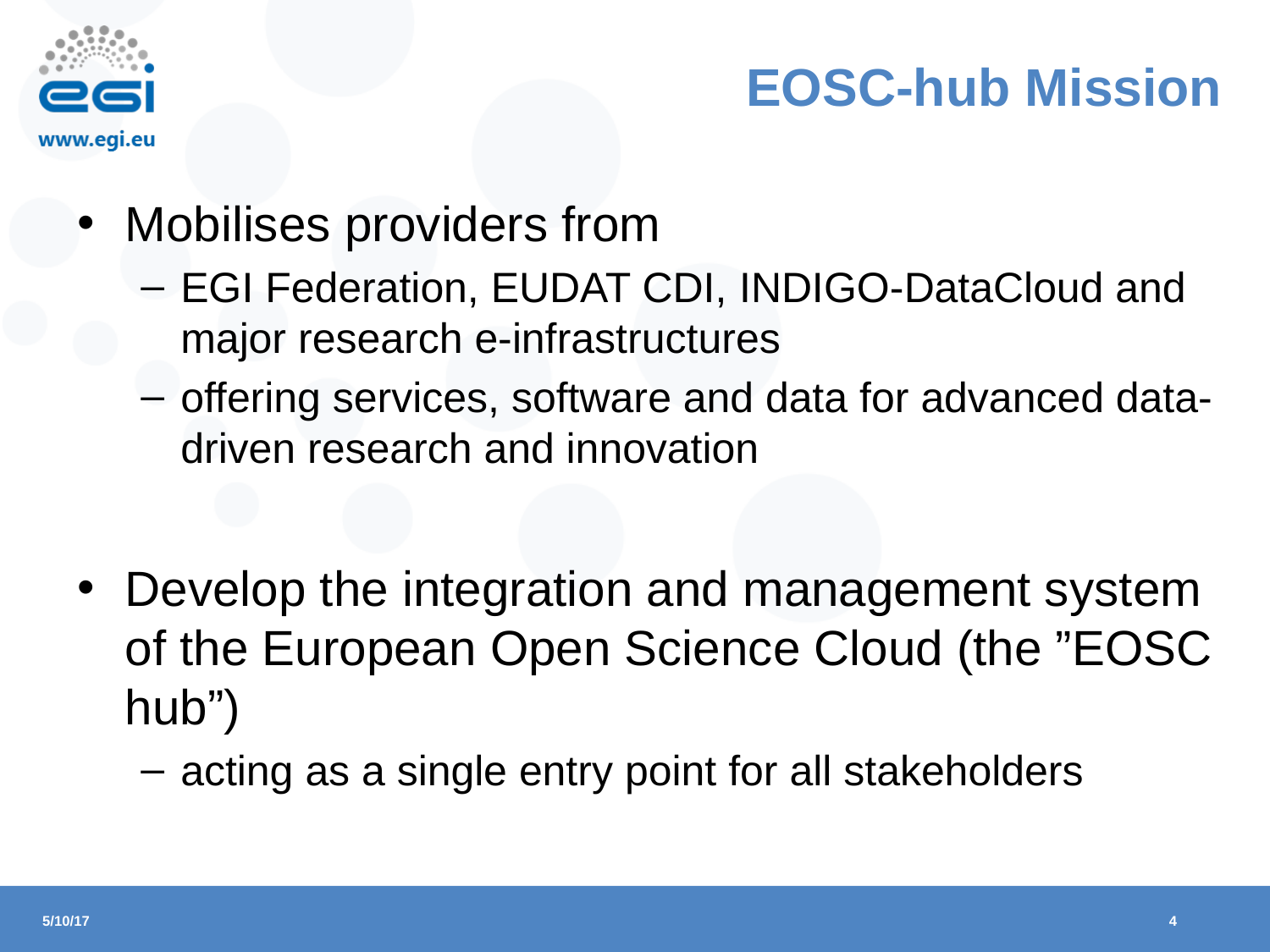

# EOSC-hub Mission
Mobilises providers from
EGI Federation, EUDAT CDI, INDIGO-DataCloud and major research e-infrastructures
offering services, software and data for advanced data-driven research and innovation

Develop the integration and management system of the European Open Science Cloud (the ”EOSC hub”)
acting as a single entry point for all stakeholders